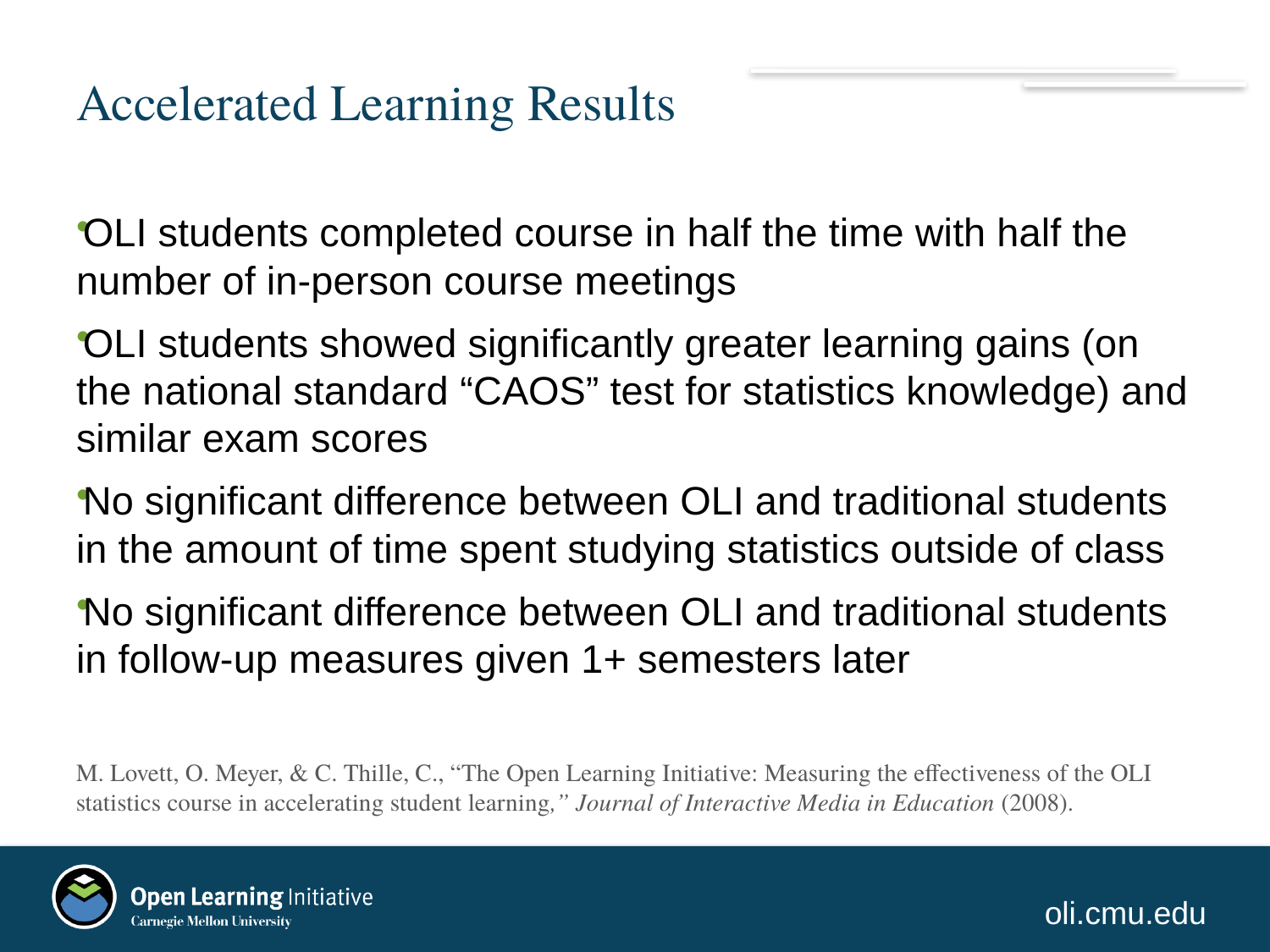

# Accelerated Learning Results
OLI students completed course in half the time with half the number of in-person course meetings
OLI students showed significantly greater learning gains (on the national standard “CAOS” test for statistics knowledge) and similar exam scores
No significant difference between OLI and traditional students in the amount of time spent studying statistics outside of class
No significant difference between OLI and traditional students in follow-up measures given 1+ semesters later
M. Lovett, O. Meyer, & C. Thille, C., “The Open Learning Initiative: Measuring the effectiveness of the OLI statistics course in accelerating student learning,” Journal of Interactive Media in Education (2008).